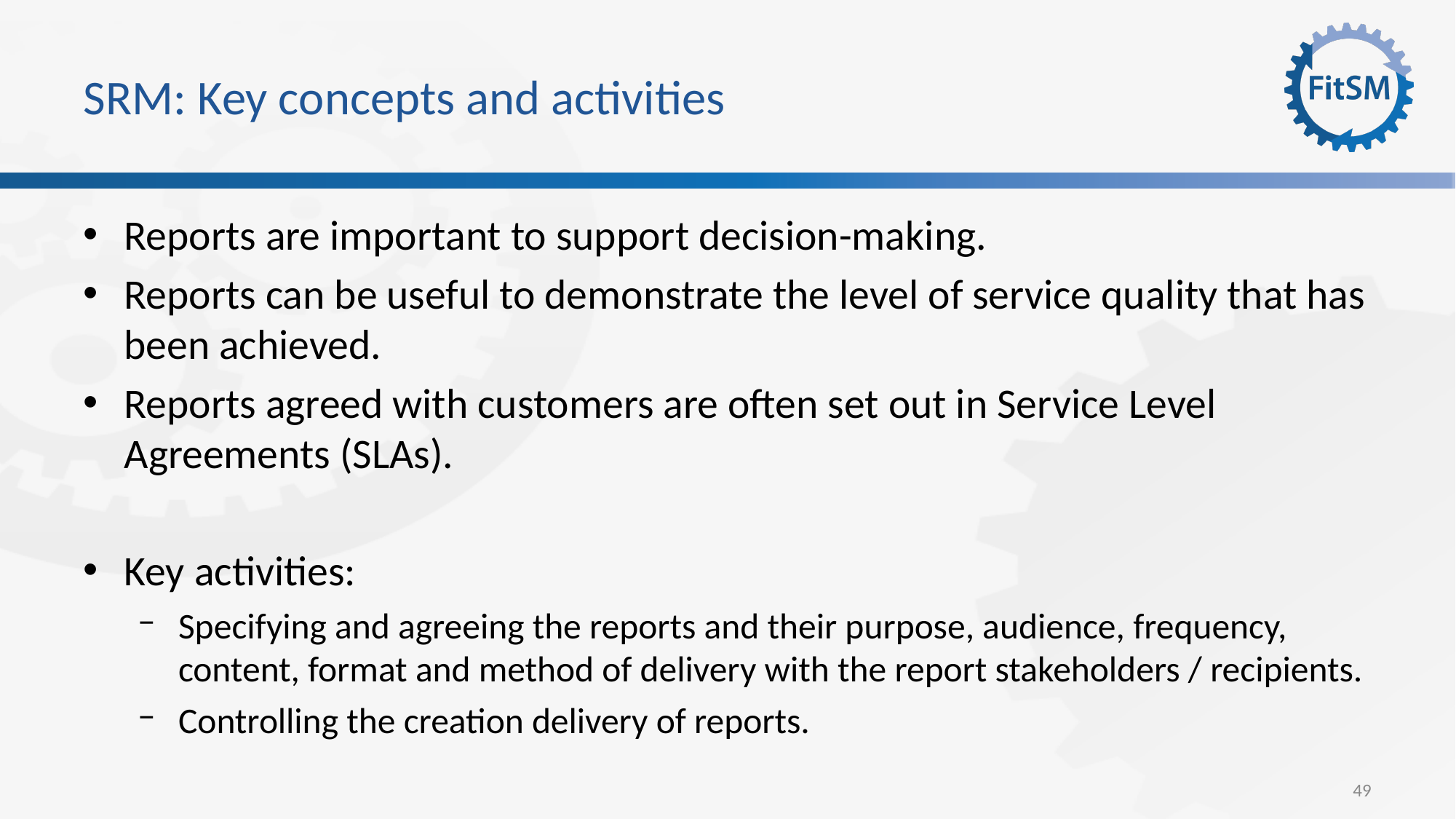

# SRM: Key concepts and activities
Reports are important to support decision-making.
Reports can be useful to demonstrate the level of service quality that has been achieved.
Reports agreed with customers are often set out in Service Level Agreements (SLAs).

Key activities:
Specifying and agreeing the reports and their purpose, audience, frequency, content, format and method of delivery with the report stakeholders / recipients.
Controlling the creation delivery of reports.
49